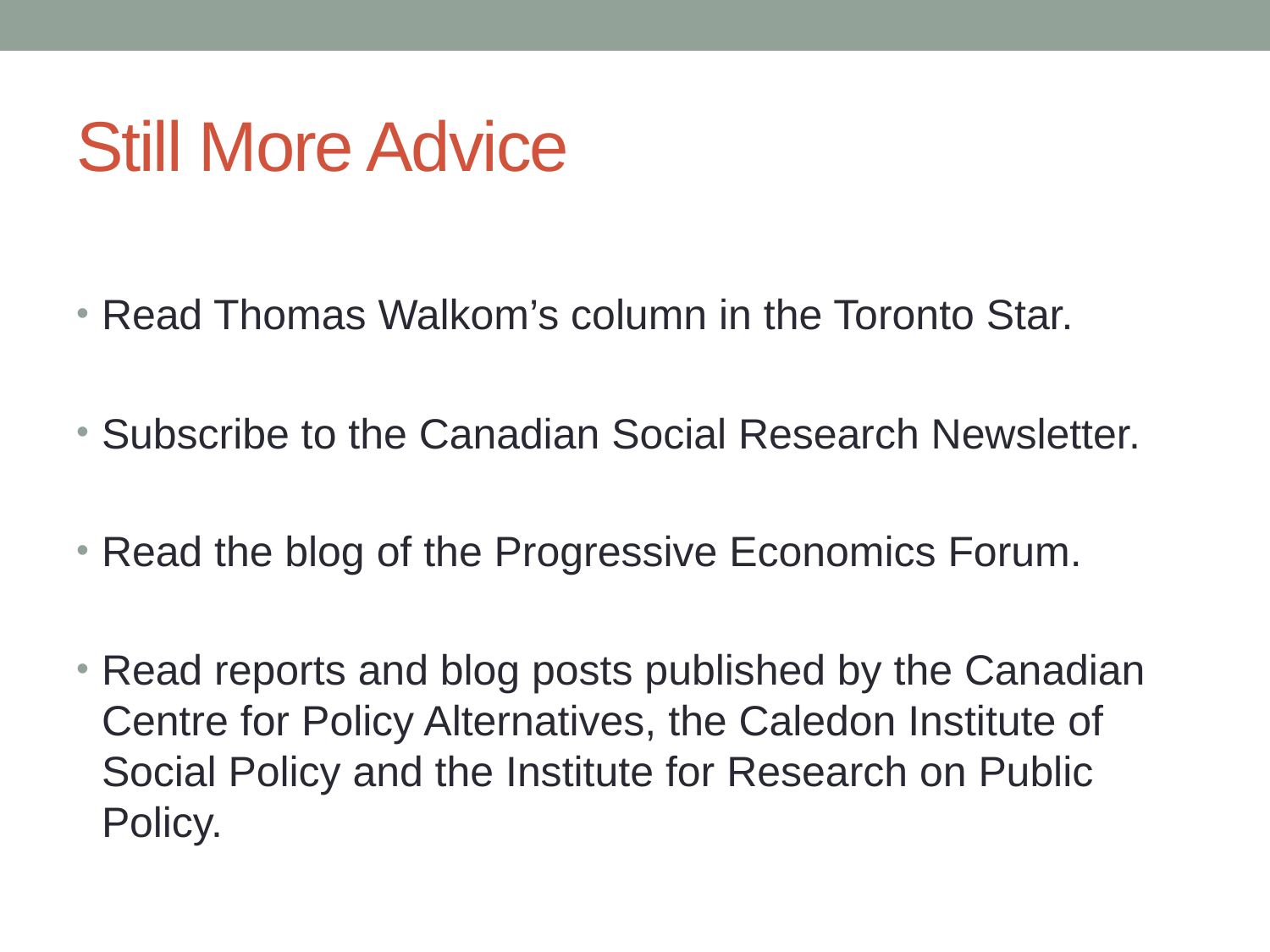

# Still More Advice

Read Thomas Walkom’s column in the Toronto Star.

Subscribe to the Canadian Social Research Newsletter.

Read the blog of the Progressive Economics Forum.

Read reports and blog posts published by the Canadian Centre for Policy Alternatives, the Caledon Institute of Social Policy and the Institute for Research on Public Policy.